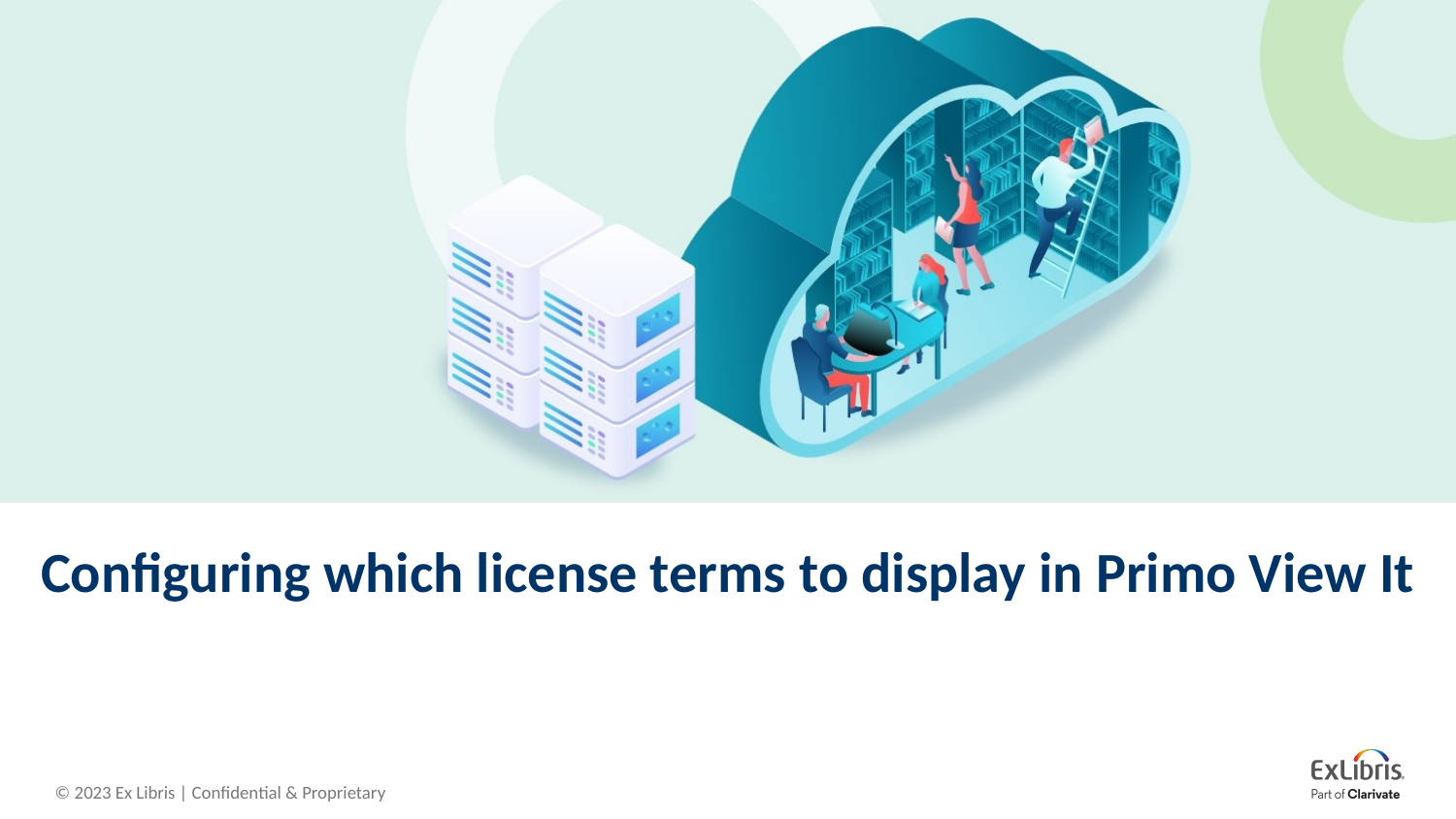

# Configuring which license terms to display in Primo View It